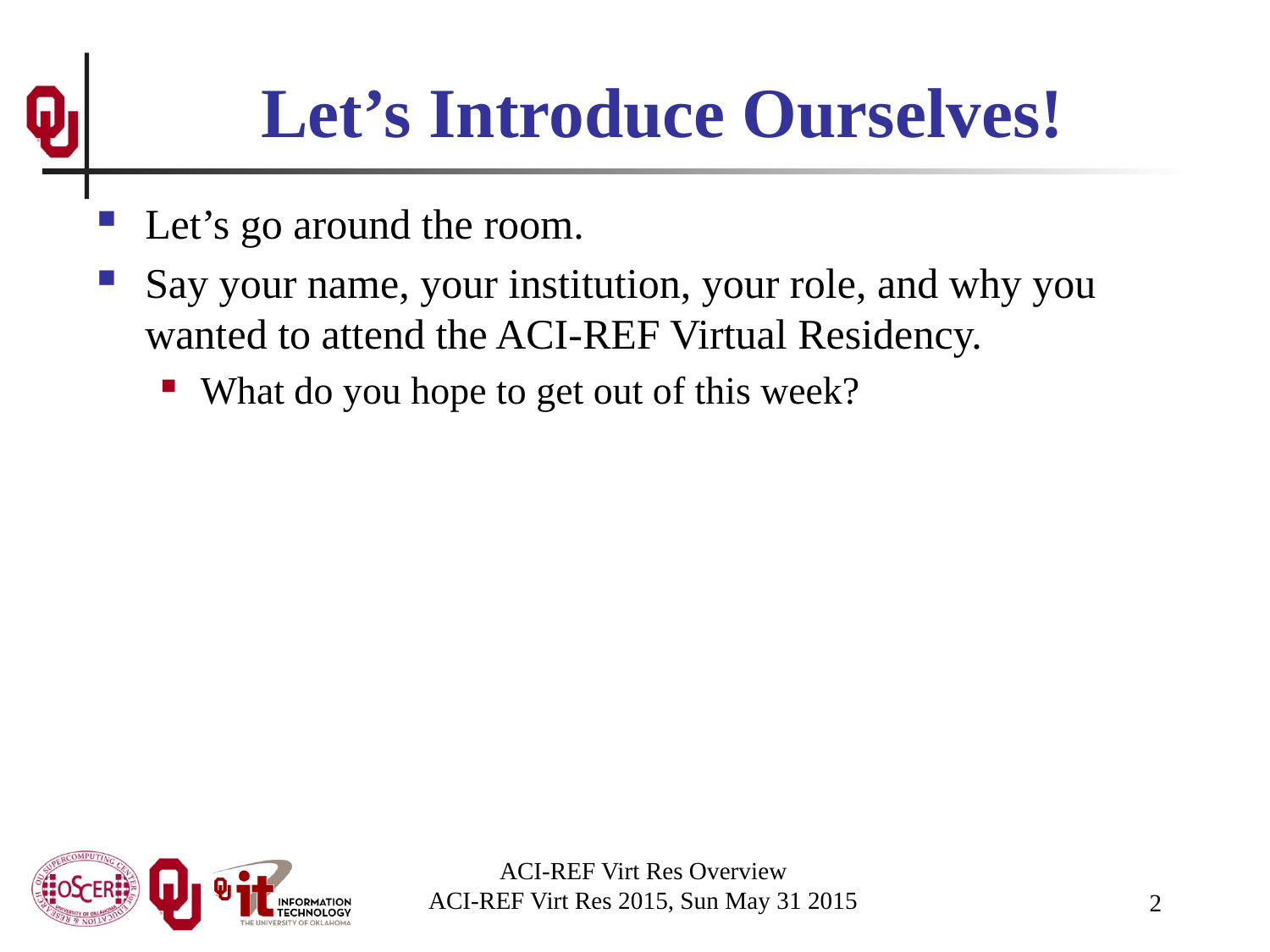

# Let’s Introduce Ourselves!
Let’s go around the room.
Say your name, your institution, your role, and why you wanted to attend the ACI-REF Virtual Residency.
What do you hope to get out of this week?
ACI-REF Virt Res Overview
ACI-REF Virt Res 2015, Sun May 31 2015
2